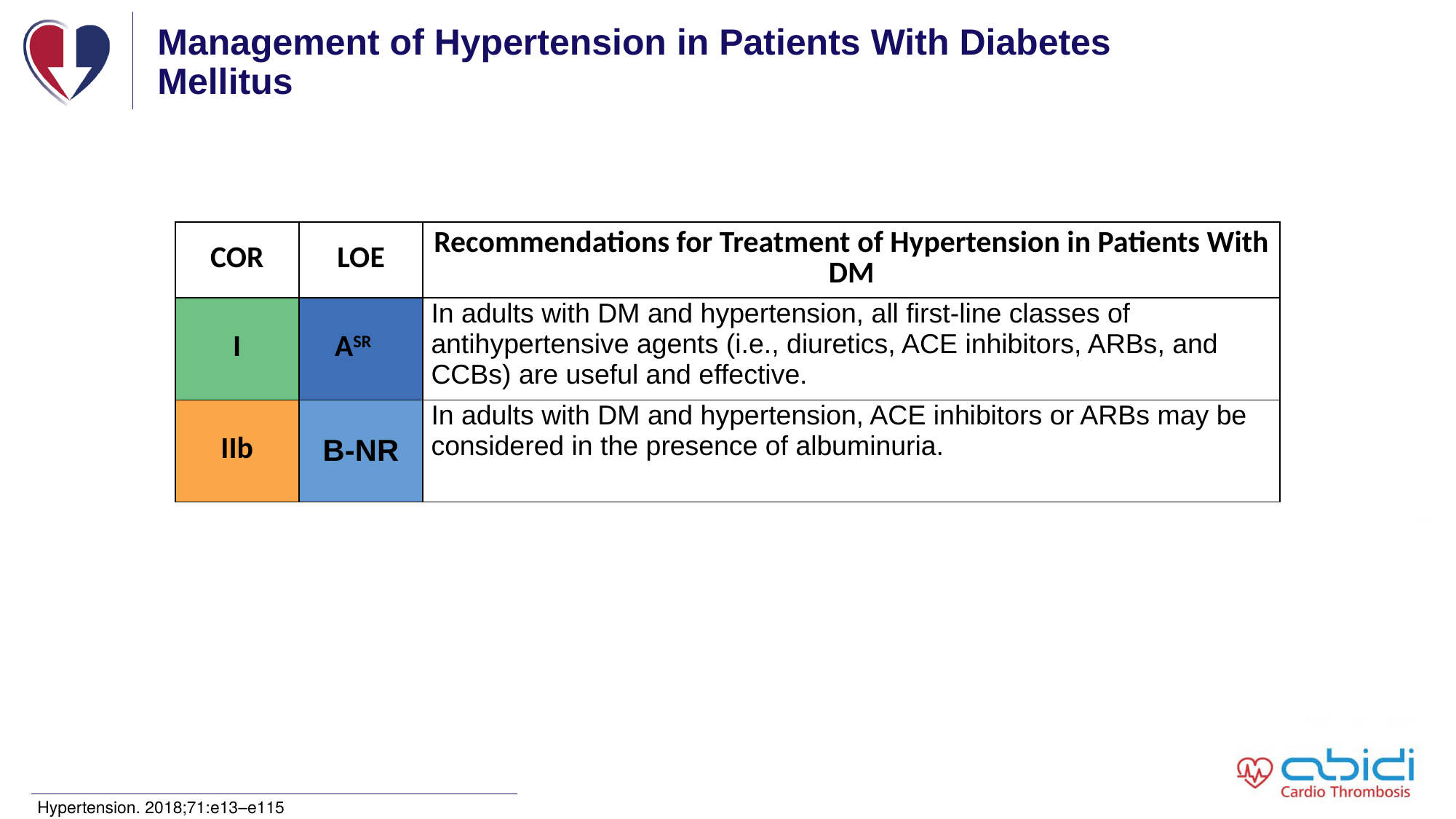

# Management of Hypertension in Patients With Diabetes Mellitus
| COR | LOE | Recommendations for Treatment of Hypertension in Patients With DM |
| --- | --- | --- |
| I | ASR | In adults with DM and hypertension, all first-line classes of antihypertensive agents (i.e., diuretics, ACE inhibitors, ARBs, and CCBs) are useful and effective. |
| IIb | B-NR | In adults with DM and hypertension, ACE inhibitors or ARBs may be considered in the presence of albuminuria. |
Hypertension. 2018;71:e13–e115